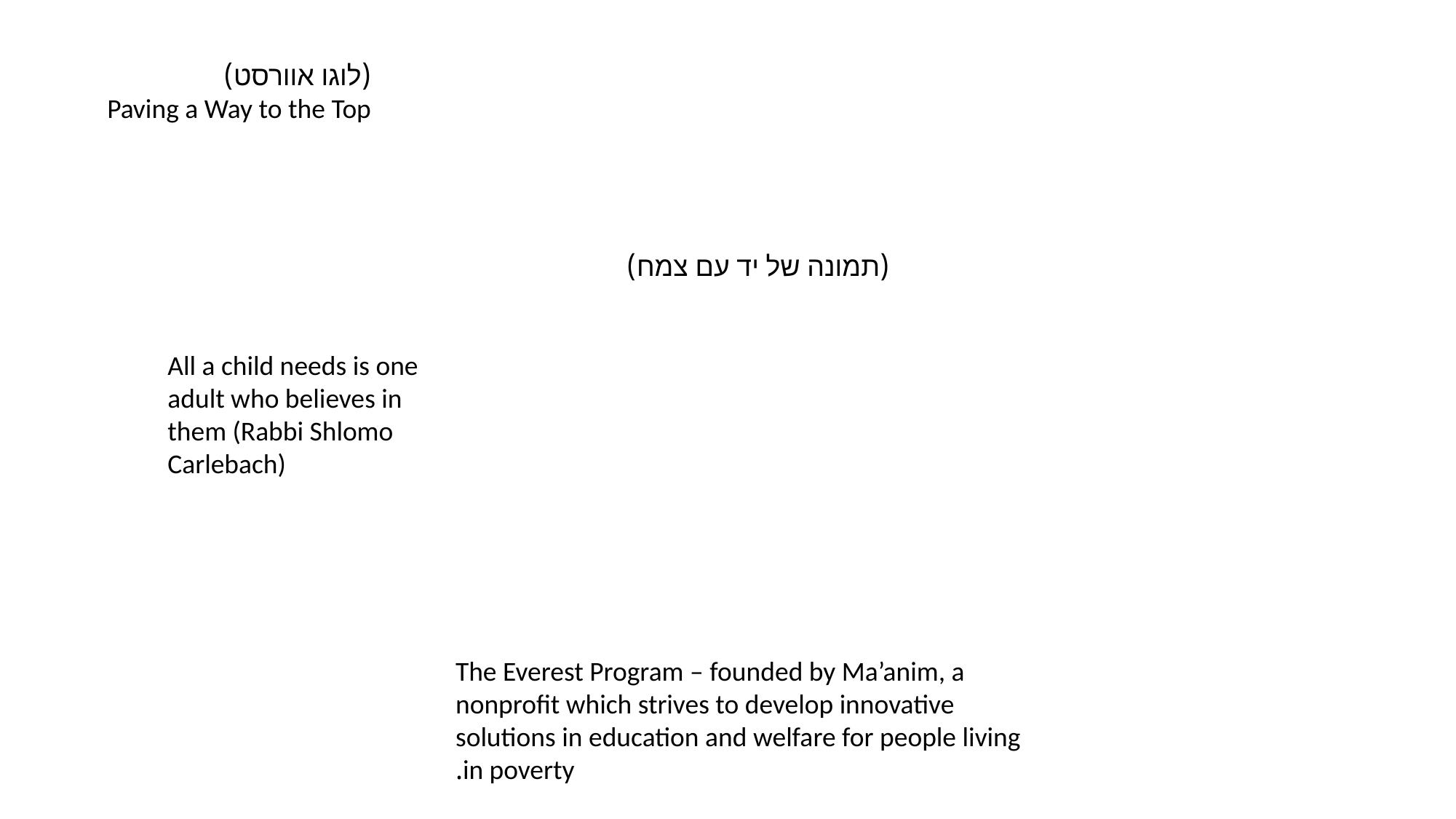

(לוגו אוורסט)
Paving a Way to the Top

(תמונה של יד עם צמח)
All a child needs is one adult who believes in them (Rabbi Shlomo Carlebach)
The Everest Program – founded by Ma’anim, a nonprofit which strives to develop innovative solutions in education and welfare for people living in poverty.